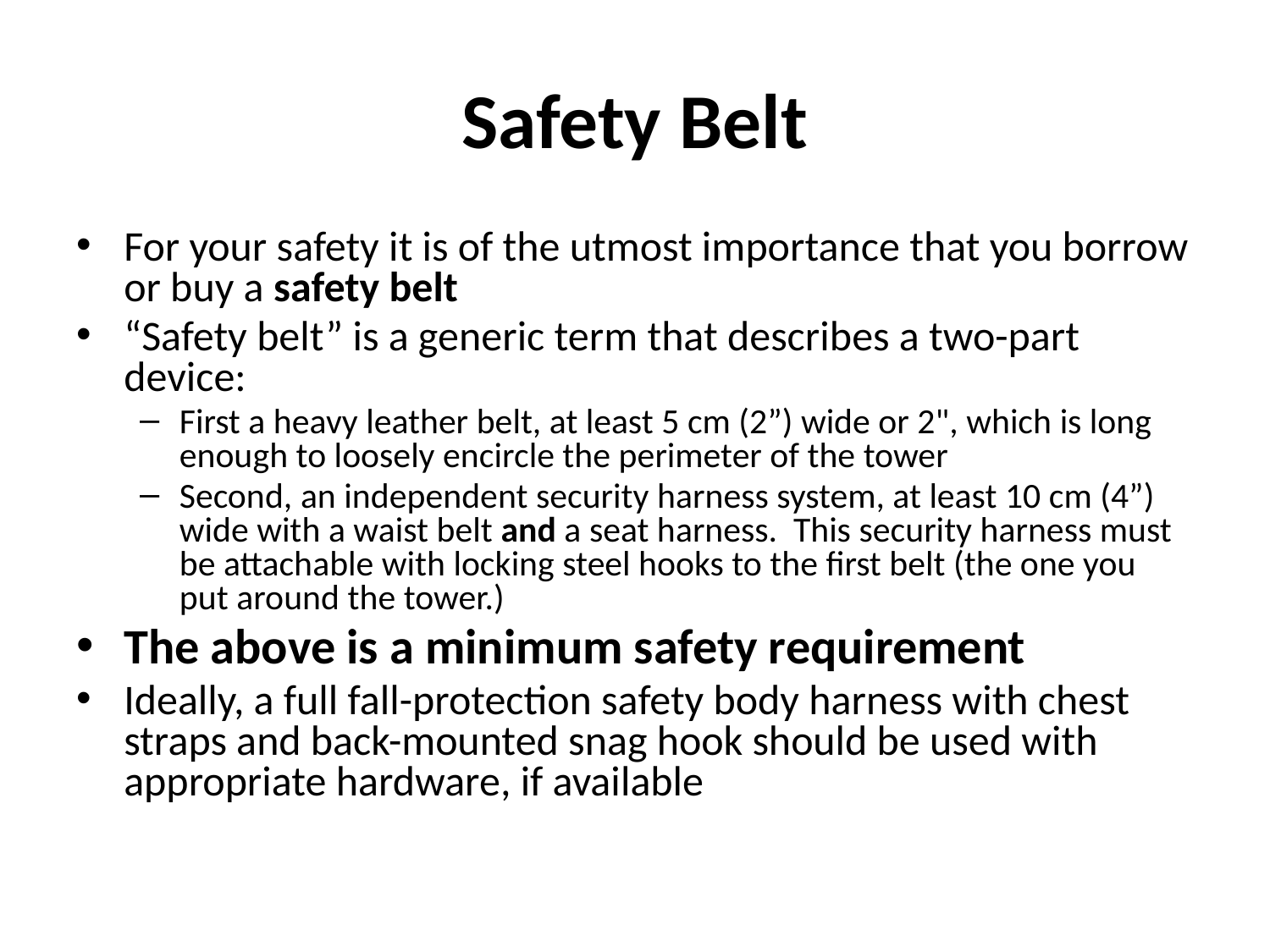

# Safety Belt
For your safety it is of the utmost importance that you borrow or buy a safety belt
“Safety belt” is a generic term that describes a two-part device:
First a heavy leather belt, at least 5 cm (2”) wide or 2", which is long enough to loosely encircle the perimeter of the tower
Second, an independent security harness system, at least 10 cm (4”) wide with a waist belt and a seat harness.  This security harness must be attachable with locking steel hooks to the first belt (the one you put around the tower.)
The above is a minimum safety requirement
Ideally, a full fall-protection safety body harness with chest straps and back-mounted snag hook should be used with appropriate hardware, if available